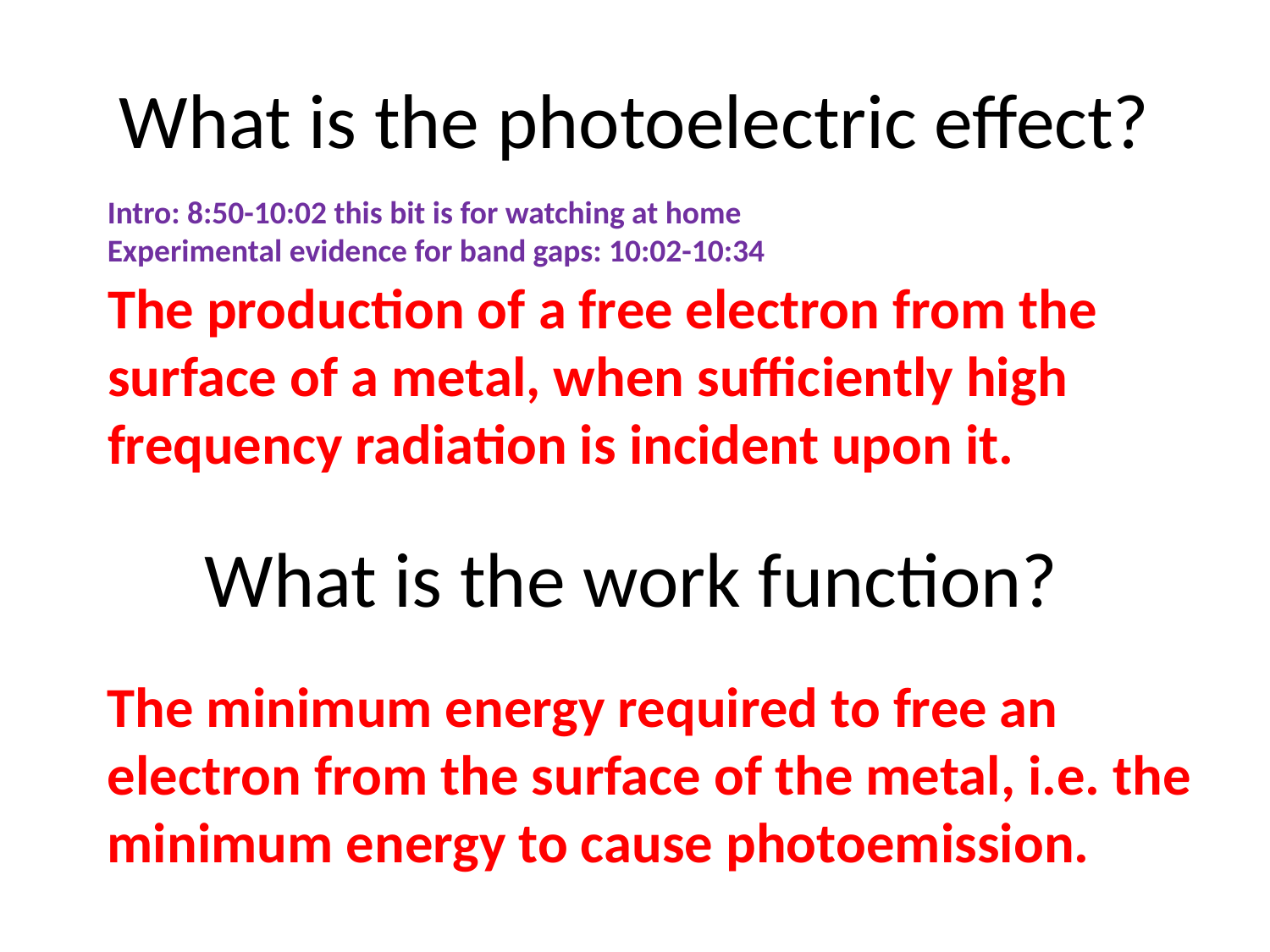

# What is the photoelectric effect?
Intro: 8:50-10:02 this bit is for watching at home
Experimental evidence for band gaps: 10:02-10:34
The production of a free electron from the surface of a metal, when sufficiently high frequency radiation is incident upon it.
What is the work function?
The minimum energy required to free an electron from the surface of the metal, i.e. the minimum energy to cause photoemission.